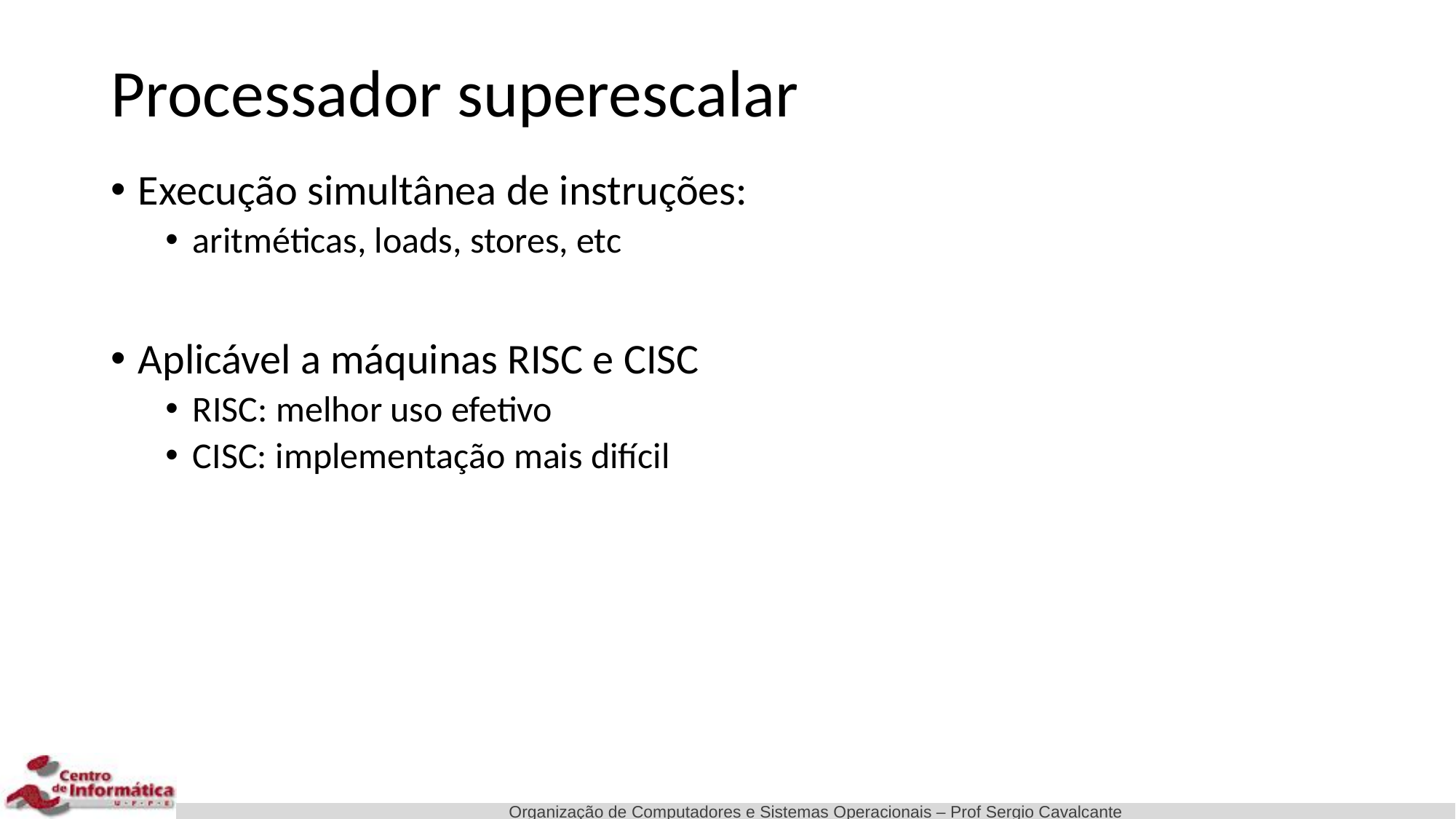

# Processador superescalar
Execução simultânea de instruções:
aritméticas, loads, stores, etc

Aplicável a máquinas RISC e CISC
RISC: melhor uso efetivo
CISC: implementação mais difícil